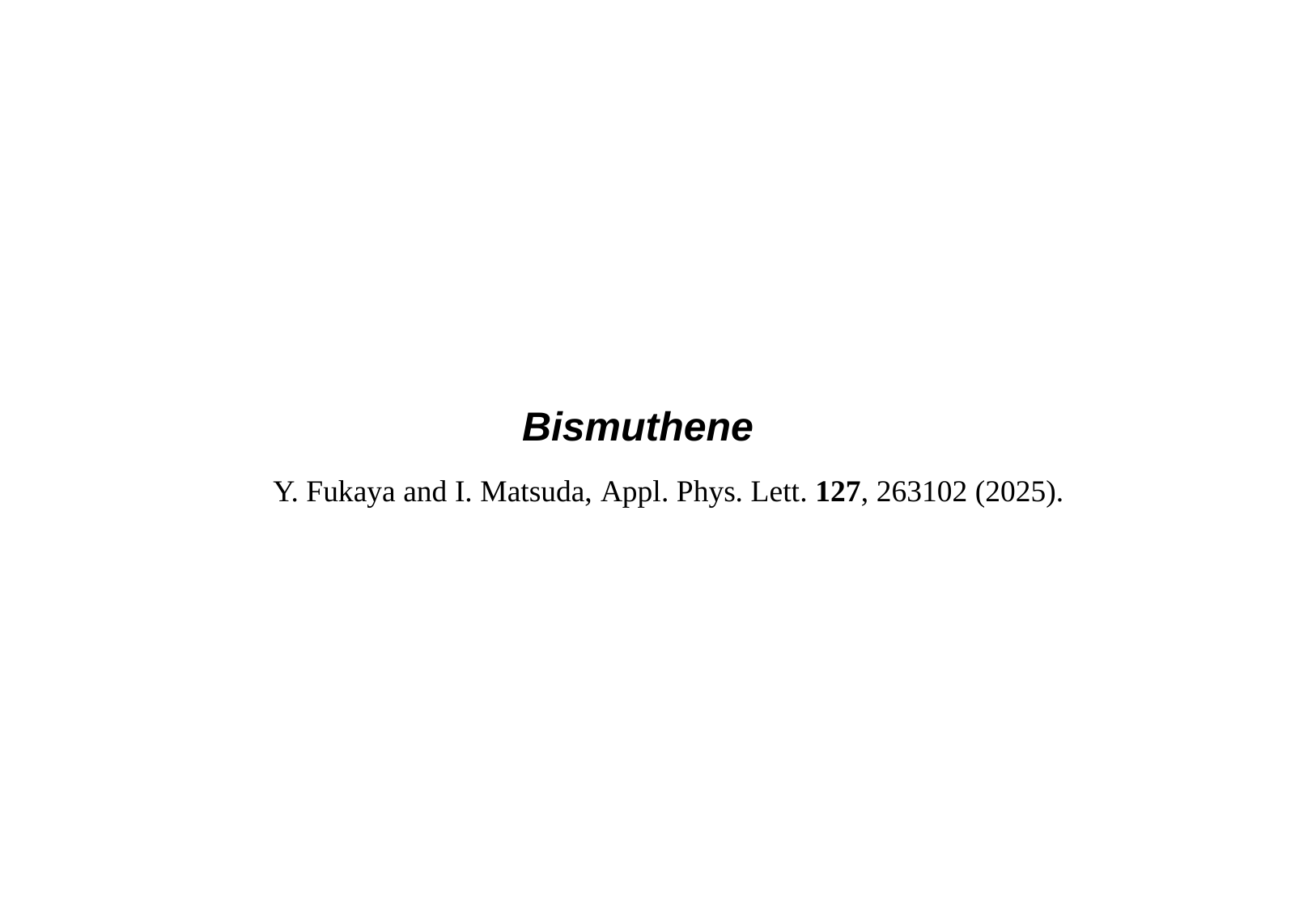

Bismuthene
Y. Fukaya and I. Matsuda, Appl. Phys. Lett. 127, 263102 (2025).